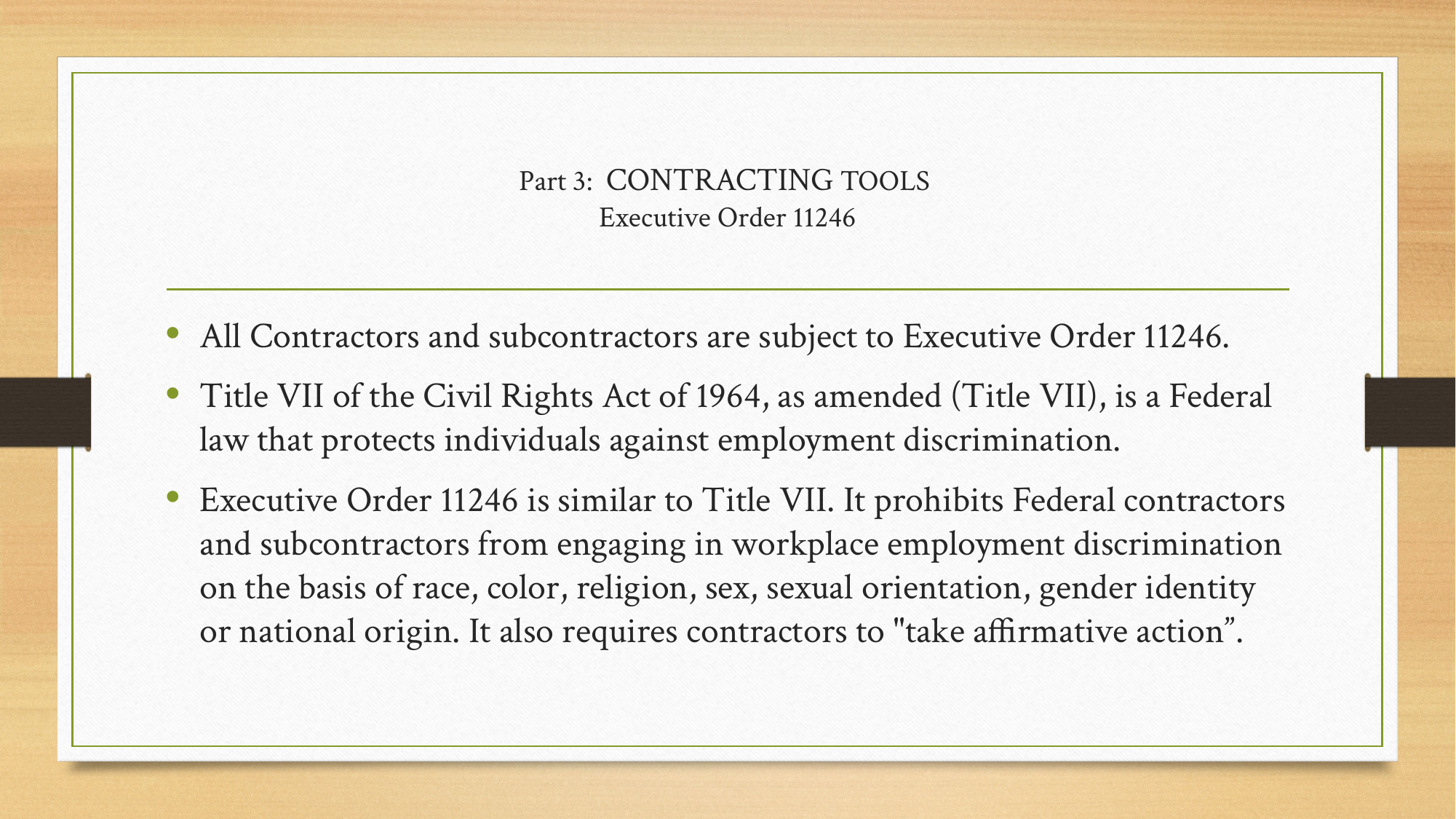

# Part 3:  CONTRACTING TOOLS Executive Order 11246
All Contractors and subcontractors are subject to Executive Order 11246.
Title VII of the Civil Rights Act of 1964, as amended (Title VII), is a Federal law that protects individuals against employment discrimination.
Executive Order 11246 is similar to Title VII. It prohibits Federal contractors and subcontractors from engaging in workplace employment discrimination on the basis of race, color, religion, sex, sexual orientation, gender identity or national origin. It also requires contractors to "take affirmative action”.